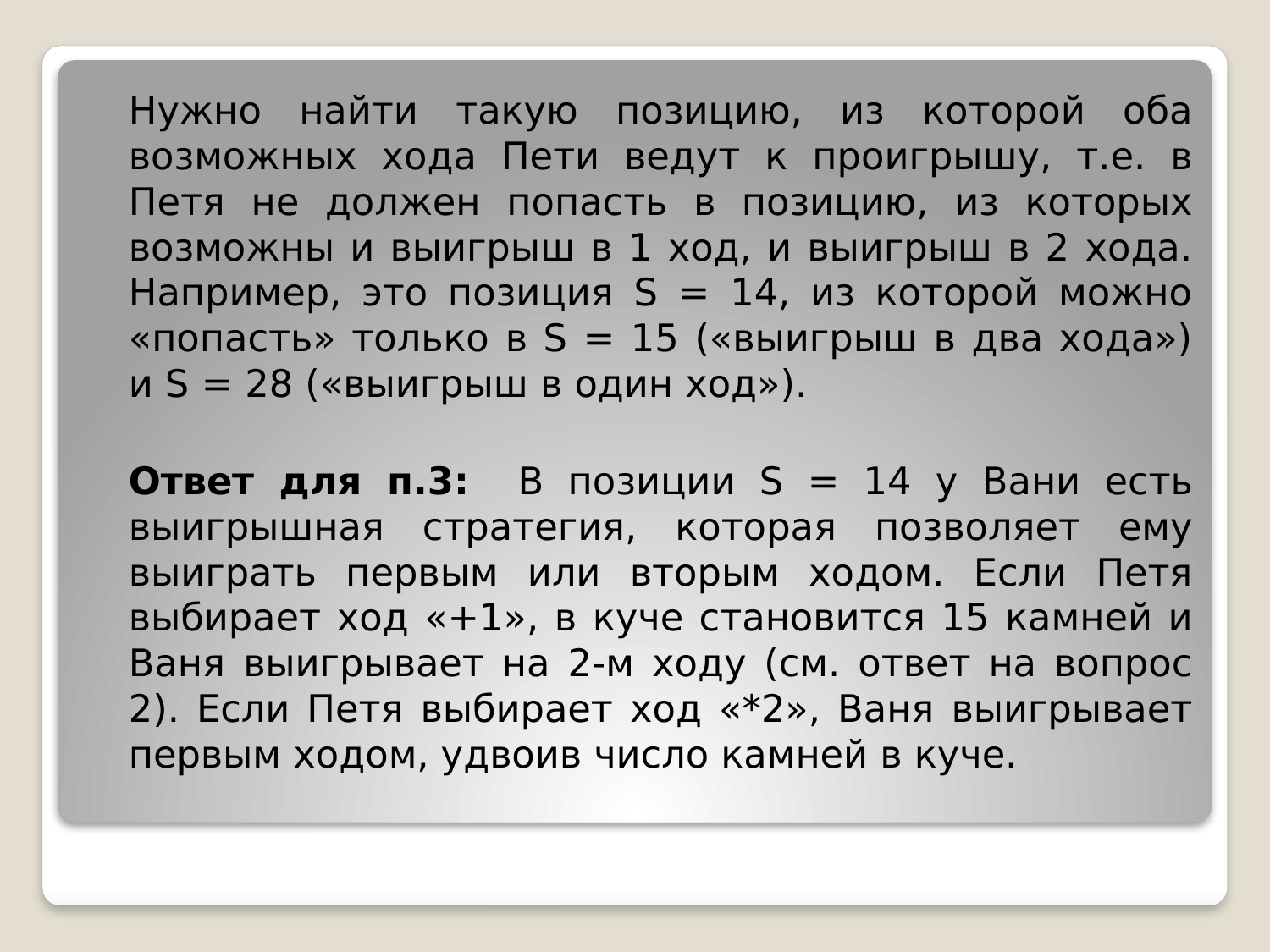

Нужно найти такую позицию, из которой оба возможных хода Пети ведут к проигрышу, т.е. в Петя не должен попасть в позицию, из которых возможны и выигрыш в 1 ход, и выигрыш в 2 хода. Например, это позиция S = 14, из которой можно «попасть» только в S = 15 («выигрыш в два хода») и S = 28 («выигрыш в один ход»).

	Ответ для п.3:  В позиции S = 14 у Вани есть выигрышная стратегия, которая позволяет ему выиграть первым или вторым ходом. Если Петя выбирает ход «+1», в куче становится 15 камней и Ваня выигрывает на 2-м ходу (см. ответ на вопрос 2). Если Петя выбирает ход «*2», Ваня выигрывает первым ходом, удвоив число камней в куче.